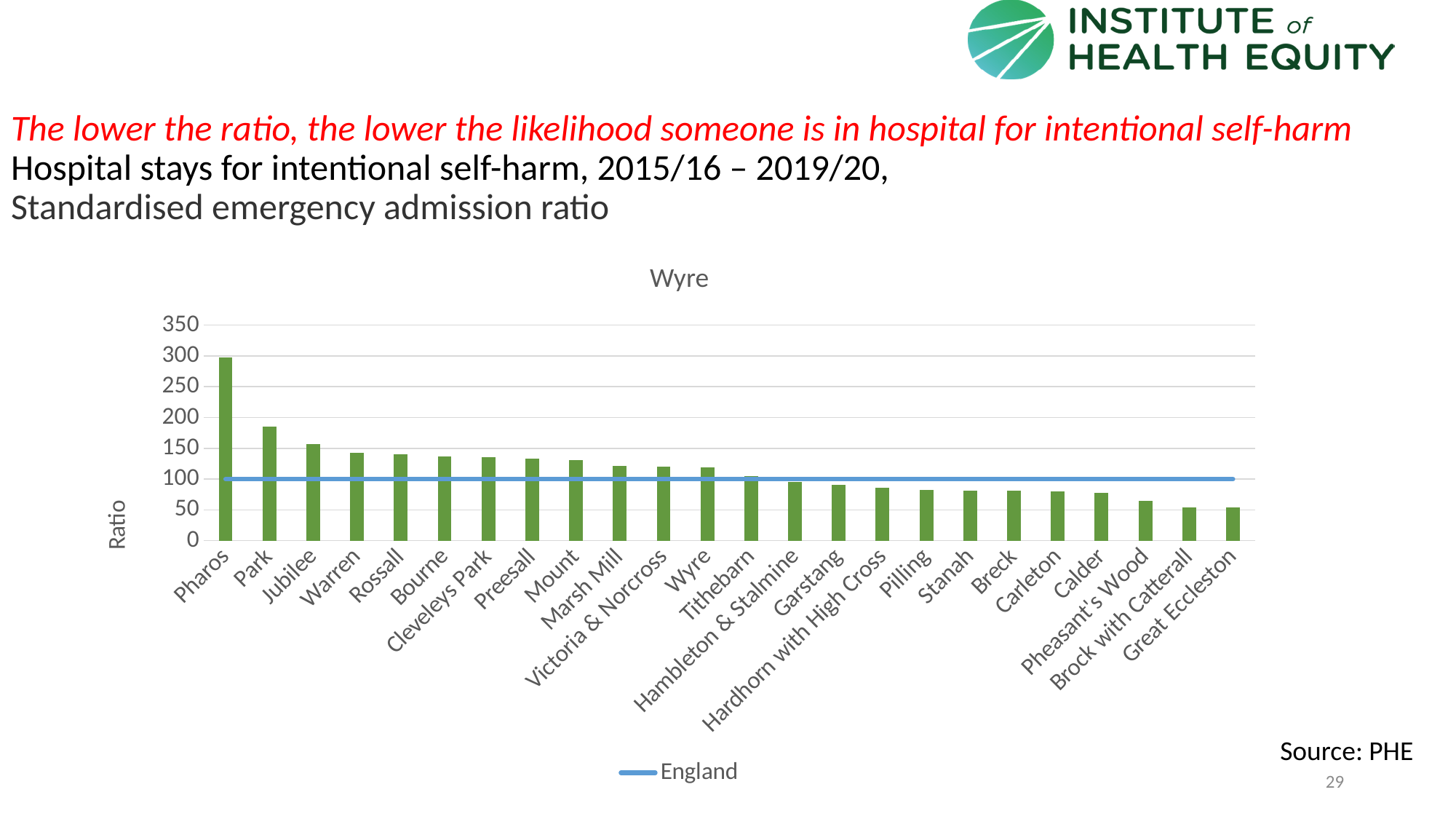

# The lower the ratio, the lower the likelihood someone is in hospital for intentional self-harm Hospital stays for intentional self-harm, 2015/16 – 2019/20, Standardised emergency admission ratio

### Chart: Wyre

| Category | Value | England |
|---|---|---|
| Pharos | 297.5507 | 100.0 |
| Park | 185.3513 | 100.0 |
| Jubilee | 156.8593 | 100.0 |
| Warren | 142.253 | 100.0 |
| Rossall | 139.9684 | 100.0 |
| Bourne | 136.3394 | 100.0 |
| Cleveleys Park | 135.9497 | 100.0 |
| Preesall | 132.7541 | 100.0 |
| Mount | 131.01 | 100.0 |
| Marsh Mill | 120.8371 | 100.0 |
| Victoria & Norcross | 120.6031 | 100.0 |
| Wyre | 119.413955869036 | 100.0 |
| Tithebarn | 105.3678 | 100.0 |
| Hambleton & Stalmine | 95.7322 | 100.0 |
| Garstang | 90.8232 | 100.0 |
| Hardhorn with High Cross | 86.3957 | 100.0 |
| Pilling | 81.9784 | 100.0 |
| Stanah | 81.7427 | 100.0 |
| Breck | 81.0339 | 100.0 |
| Carleton | 80.2431 | 100.0 |
| Calder | 77.8089 | 100.0 |
| Pheasant's Wood | 65.1894 | 100.0 |
| Brock with Catterall | 53.8075 | 100.0 |
| Great Eccleston | 53.4183 | 100.0 |
Source: PHE
29